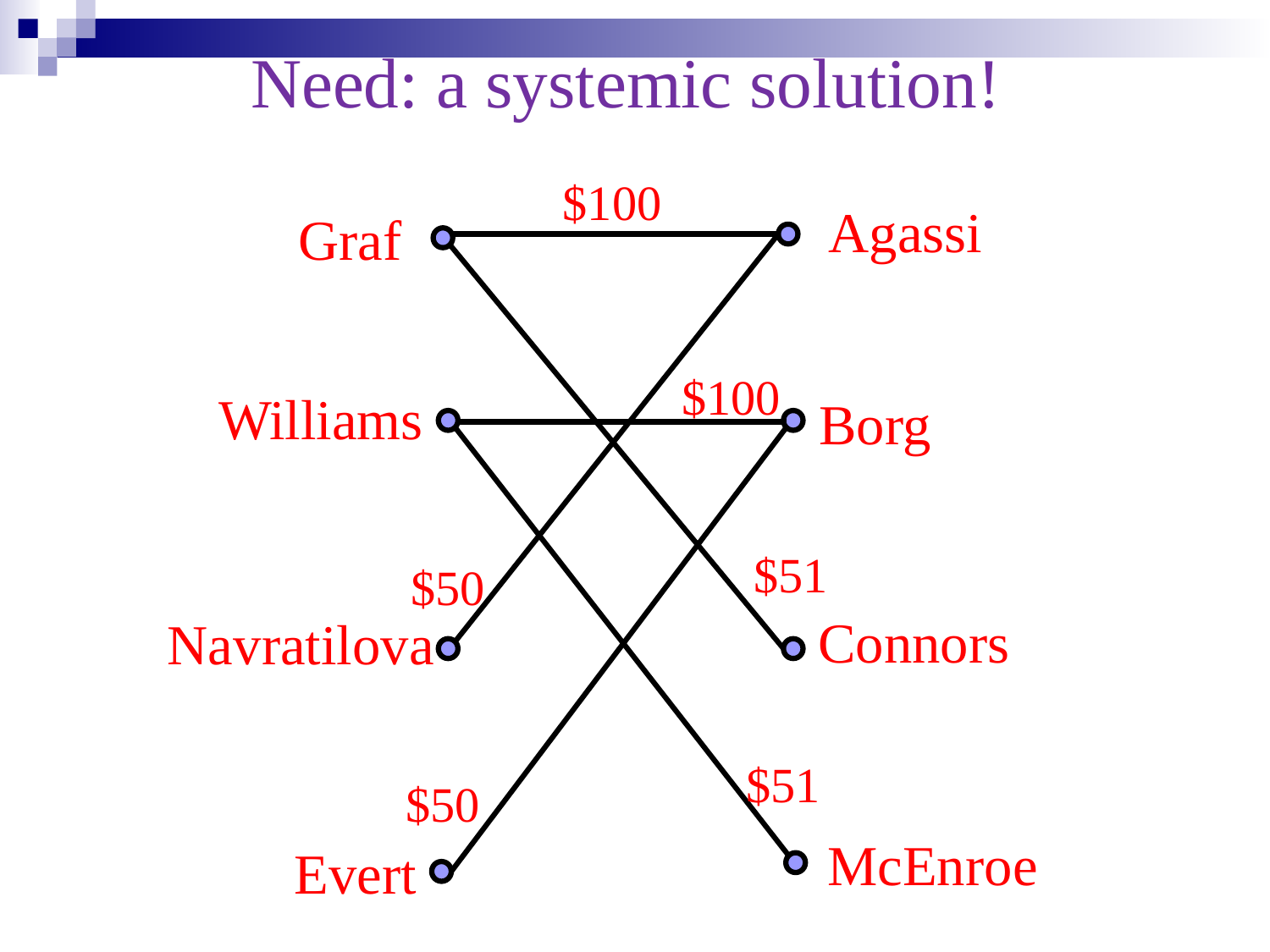

# Need: a systemic solution!
$100
Agassi
Graf

$100
Williams
Borg

$51
$50
Connors
Navratilova

$51
$50
McEnroe
Evert